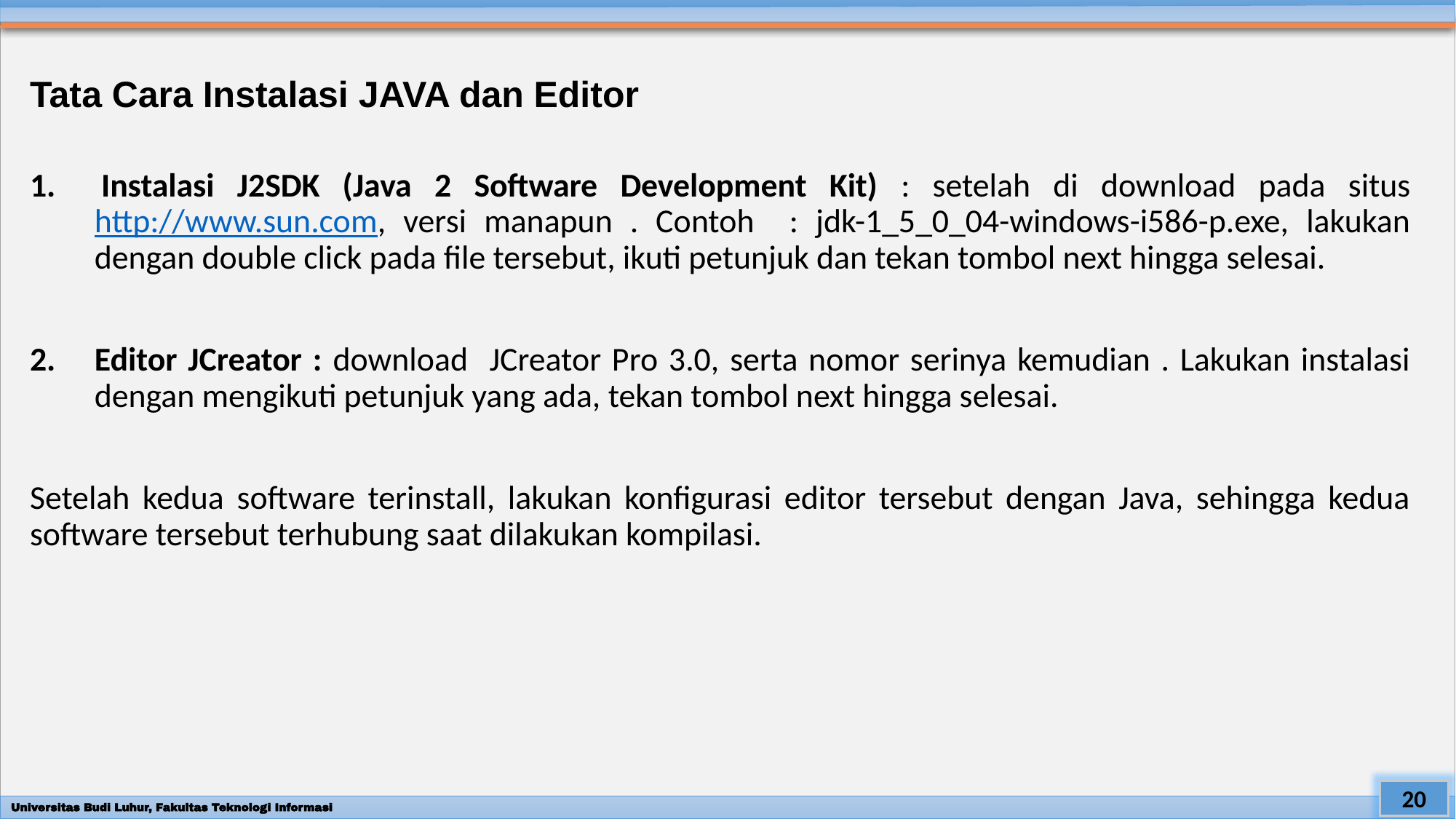

# Tata Cara Instalasi JAVA dan Editor
1.  Instalasi J2SDK (Java 2 Software Development Kit) : setelah di download pada situs http://www.sun.com, versi manapun . Contoh  : jdk-1_5_0_04-windows-i586-p.exe, lakukan dengan double click pada file tersebut, ikuti petunjuk dan tekan tombol next hingga selesai.

Editor JCreator : download  JCreator Pro 3.0, serta nomor serinya kemudian . Lakukan instalasi dengan mengikuti petunjuk yang ada, tekan tombol next hingga selesai.

Setelah kedua software terinstall, lakukan konfigurasi editor tersebut dengan Java, sehingga kedua software tersebut terhubung saat dilakukan kompilasi.